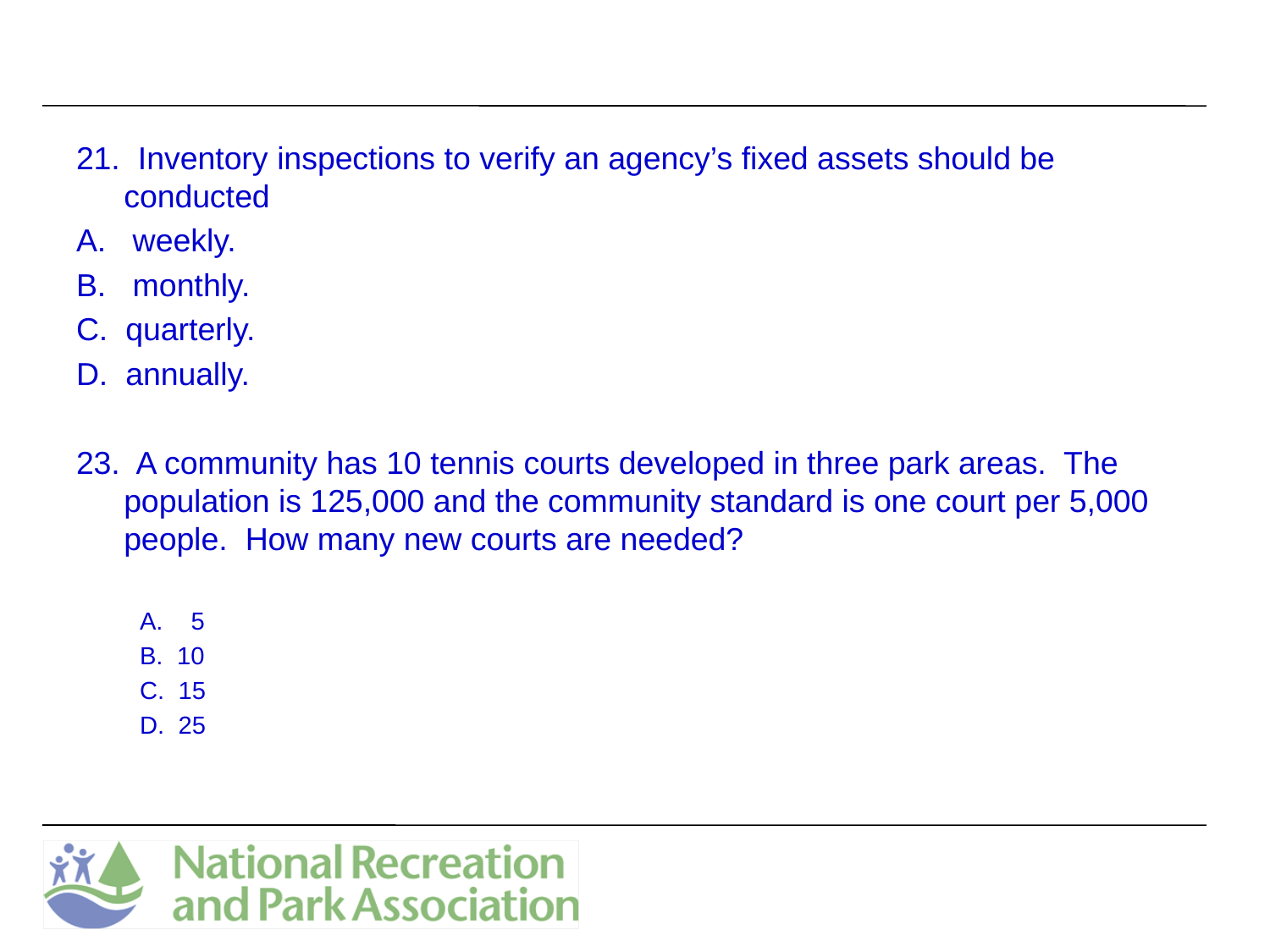

21.  Inventory inspections to verify an agency’s fixed assets should be conducted
A.   weekly.
B.   monthly.
C.  quarterly.
D.  annually.

23.  A community has 10 tennis courts developed in three park areas.  The population is 125,000 and the community standard is one court per 5,000 people.  How many new courts are needed?

A.    5
B.  10
C.  15
D.  25